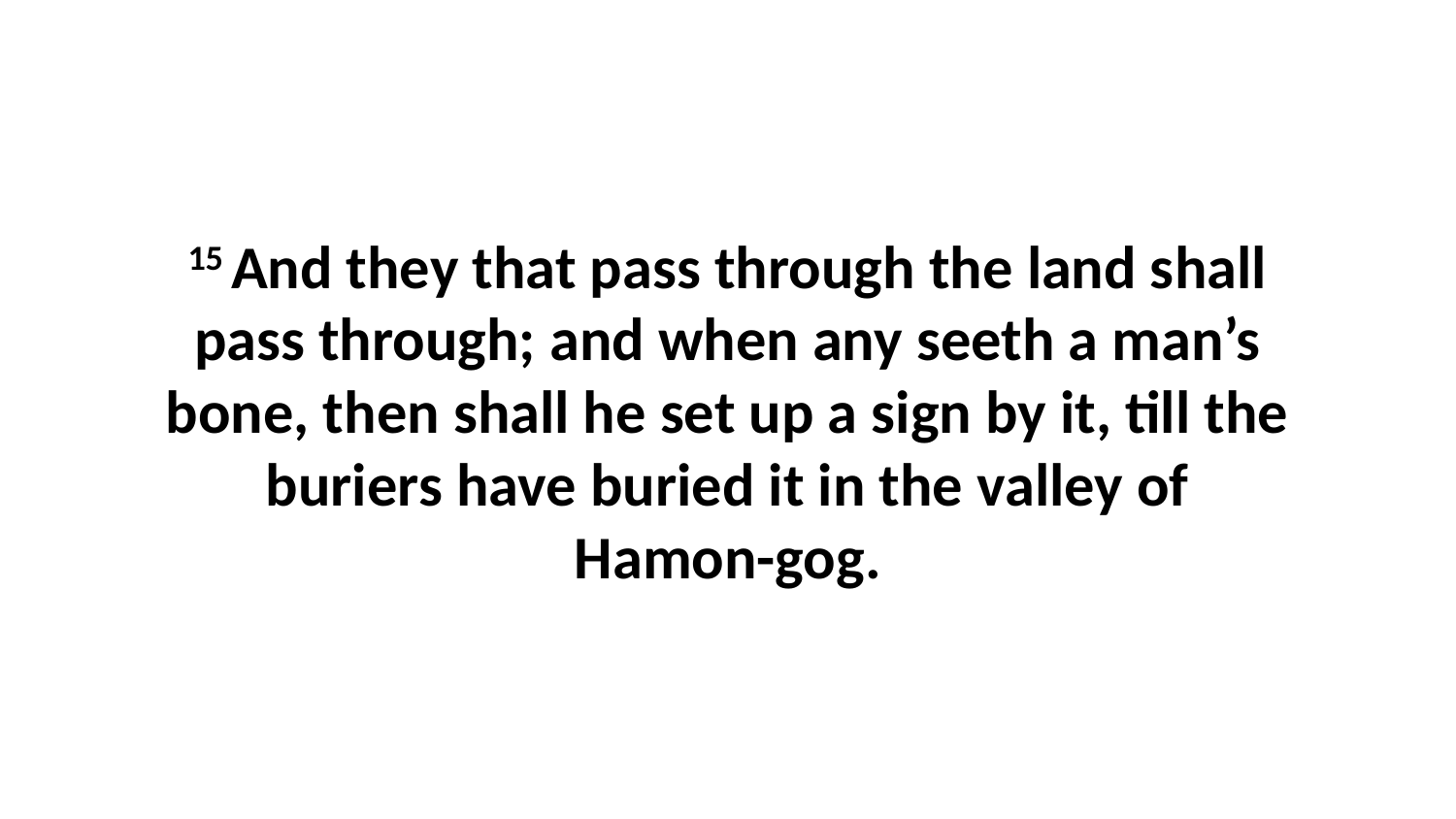

15 And they that pass through the land shall pass through; and when any seeth a man’s bone, then shall he set up a sign by it, till the buriers have buried it in the valley of Hamon-gog.